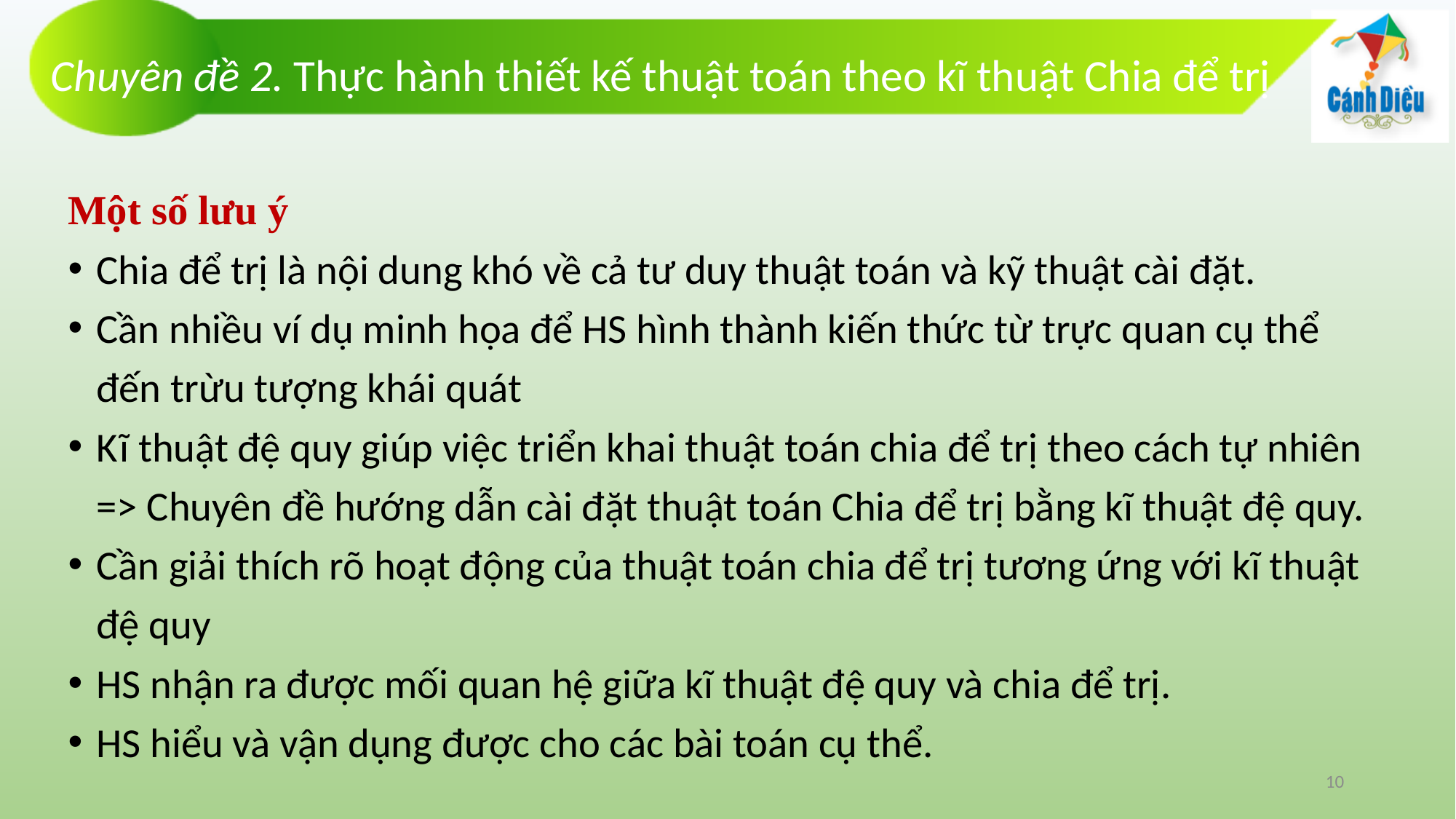

# Chuyên đề 2. Thực hành thiết kế thuật toán theo kĩ thuật Chia để trị
Một số lưu ý
Chia để trị là nội dung khó về cả tư duy thuật toán và kỹ thuật cài đặt.
Cần nhiều ví dụ minh họa để HS hình thành kiến thức từ trực quan cụ thể đến trừu tượng khái quát
Kĩ thuật đệ quy giúp việc triển khai thuật toán chia để trị theo cách tự nhiên => Chuyên đề hướng dẫn cài đặt thuật toán Chia để trị bằng kĩ thuật đệ quy.
Cần giải thích rõ hoạt động của thuật toán chia để trị tương ứng với kĩ thuật đệ quy
HS nhận ra được mối quan hệ giữa kĩ thuật đệ quy và chia để trị.
HS hiểu và vận dụng được cho các bài toán cụ thể.
10